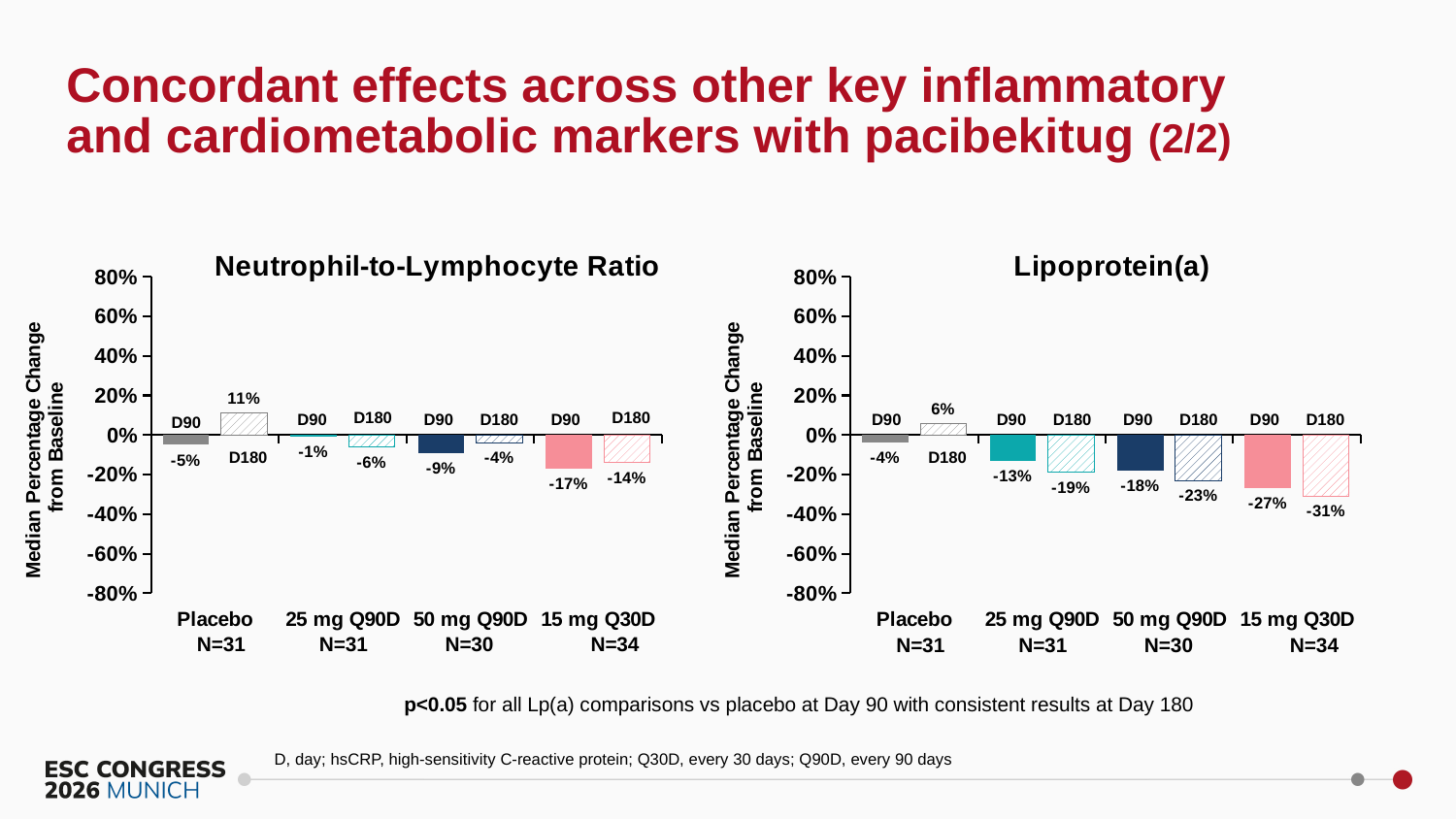

Concordant effects across other key inflammatory and cardiometabolic markers with pacibekitug (2/2)

### Chart: Neutrophil-to-Lymphocyte Ratio

| Category | Day 90 | Day 180 |
|---|---|---|
| Placebo | -0.05 | 0.11 |
| 25 mg Q90D | -0.01 | -0.06 |
| 50 mg Q90D | -0.09 | -0.04 |
| 15 mg Q30D | -0.17 | -0.14 |
D180
D180
D90
D90
D180
D90
D90
D180
N=31
N=31
N=30
N=34

### Chart: Lipoprotein(a)

| Category | Day 90 | Day 180 |
|---|---|---|
| Placebo | -0.04 | 0.06 |
| 25 mg Q90D | -0.13 | -0.19 |
| 50 mg Q90D | -0.18 | -0.23 |
| 15 mg Q30D | -0.27 | -0.31 |
D90
D90
D180
D90
D180
D90
D180
D180
N=31
N=31
N=30
N=34
p<0.05 for all Lp(a) comparisons vs placebo at Day 90 with consistent results at Day 180
D, day; hsCRP, high-sensitivity C-reactive protein; Q30D, every 30 days; Q90D, every 90 days